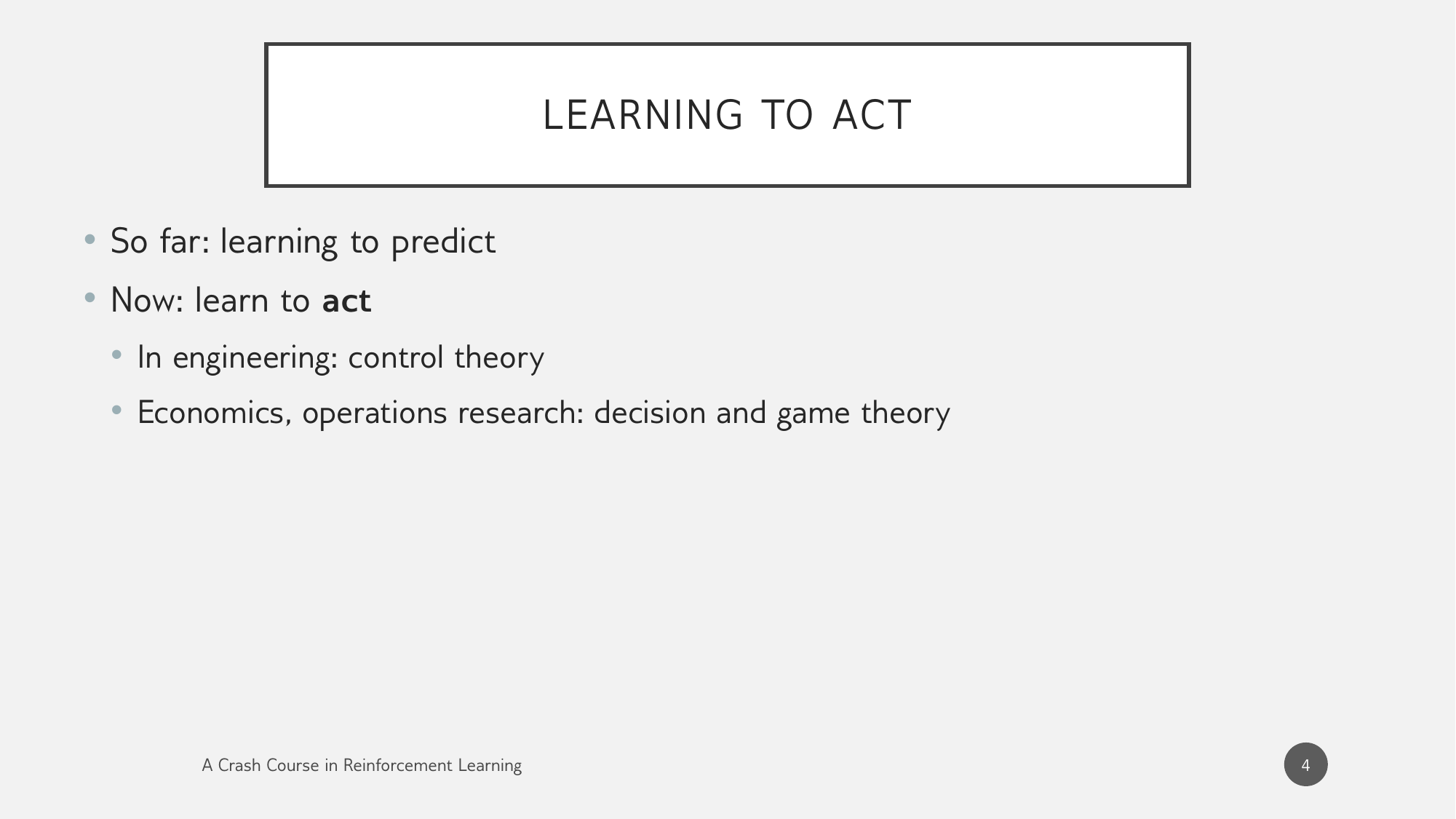

# Learning To Act
So far: learning to predict
Now: learn to act
In engineering: control theory
Economics, operations research: decision and game theory

4
A Crash Course in Reinforcement Learning